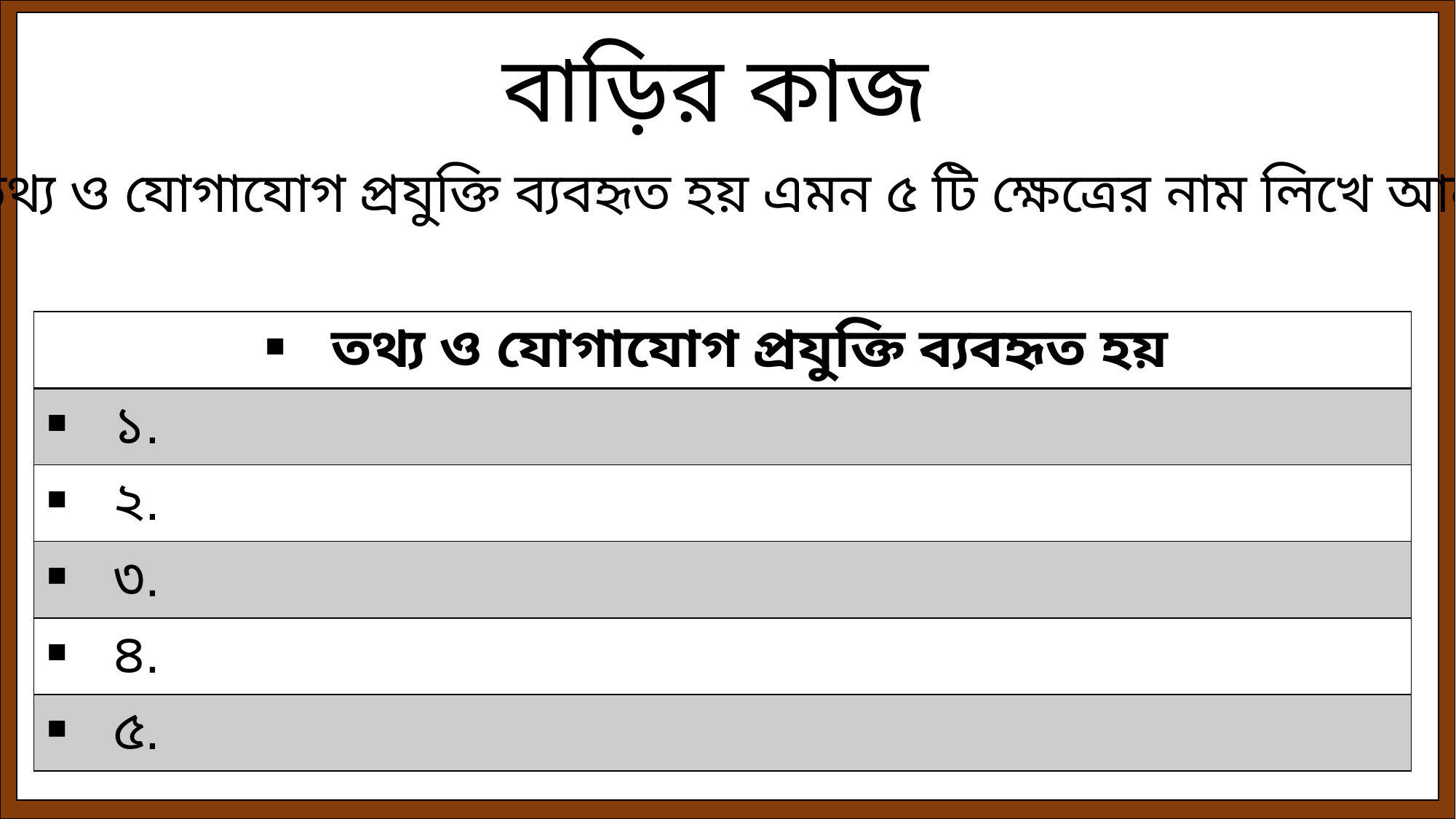

বাড়ির কাজ
তথ্য ও যোগাযোগ প্রযুক্তি ব্যবহৃত হয় এমন ৫ টি ক্ষেত্রের নাম লিখে আনবে।
| তথ্য ও যোগাযোগ প্রযুক্তি ব্যবহৃত হয় |
| --- |
| ১. |
| ২. |
| ৩. |
| ৪. |
| ৫. |